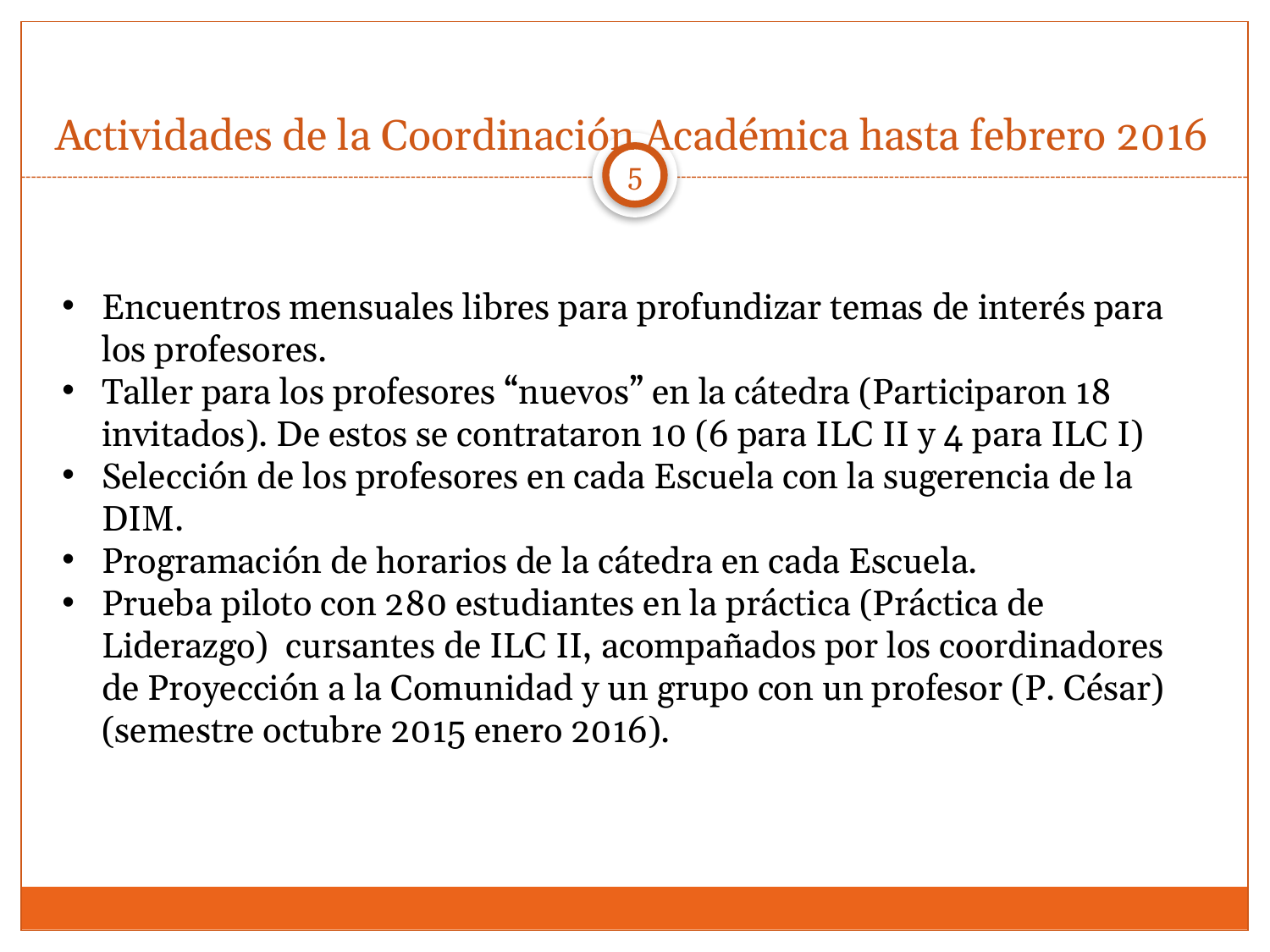

# Actividades de la Coordinación Académica hasta febrero 2016
5
Encuentros mensuales libres para profundizar temas de interés para los profesores.
Taller para los profesores “nuevos” en la cátedra (Participaron 18 invitados). De estos se contrataron 10 (6 para ILC II y 4 para ILC I)
Selección de los profesores en cada Escuela con la sugerencia de la DIM.
Programación de horarios de la cátedra en cada Escuela.
Prueba piloto con 280 estudiantes en la práctica (Práctica de Liderazgo)  cursantes de ILC II, acompañados por los coordinadores de Proyección a la Comunidad y un grupo con un profesor (P. César) (semestre octubre 2015 enero 2016).